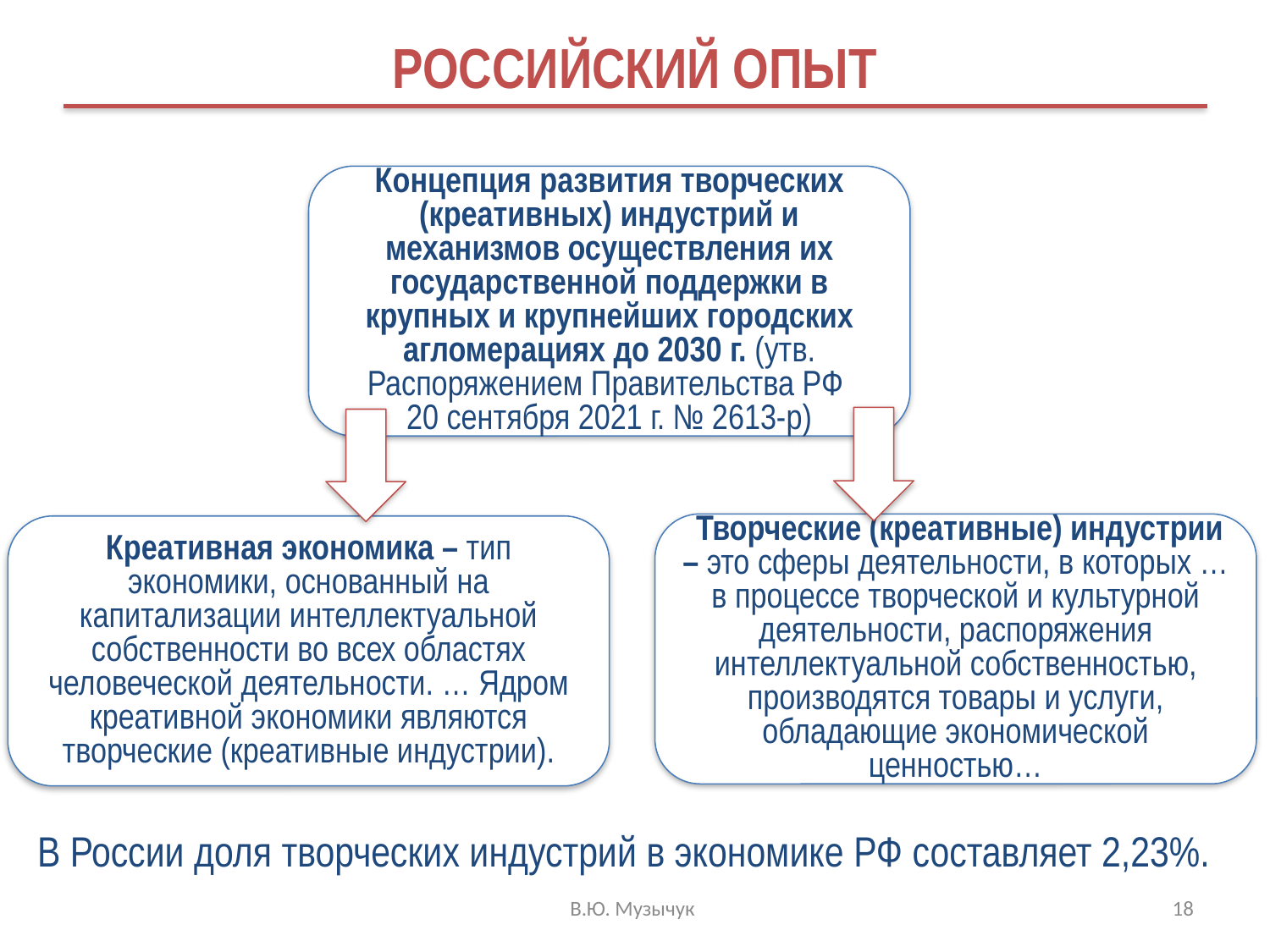

# Российский опыт
Концепция развития творческих (креативных) индустрий и механизмов осуществления их государственной поддержки в крупных и крупнейших городских агломерациях до 2030 г. (утв. Распоряжением Правительства РФ
20 сентября 2021 г. № 2613-р)

 Творческие (креативные) индустрии – это сферы деятельности, в которых … в процессе творческой и культурной деятельности, распоряжения интеллектуальной собственностью, производятся товары и услуги, обладающие экономической ценностью…
Креативная экономика – тип экономики, основанный на капитализации интеллектуальной собственности во всех областях человеческой деятельности. … Ядром креативной экономики являются творческие (креативные индустрии).
В России доля творческих индустрий в экономике РФ составляет 2,23%.
В.Ю. Музычук
18